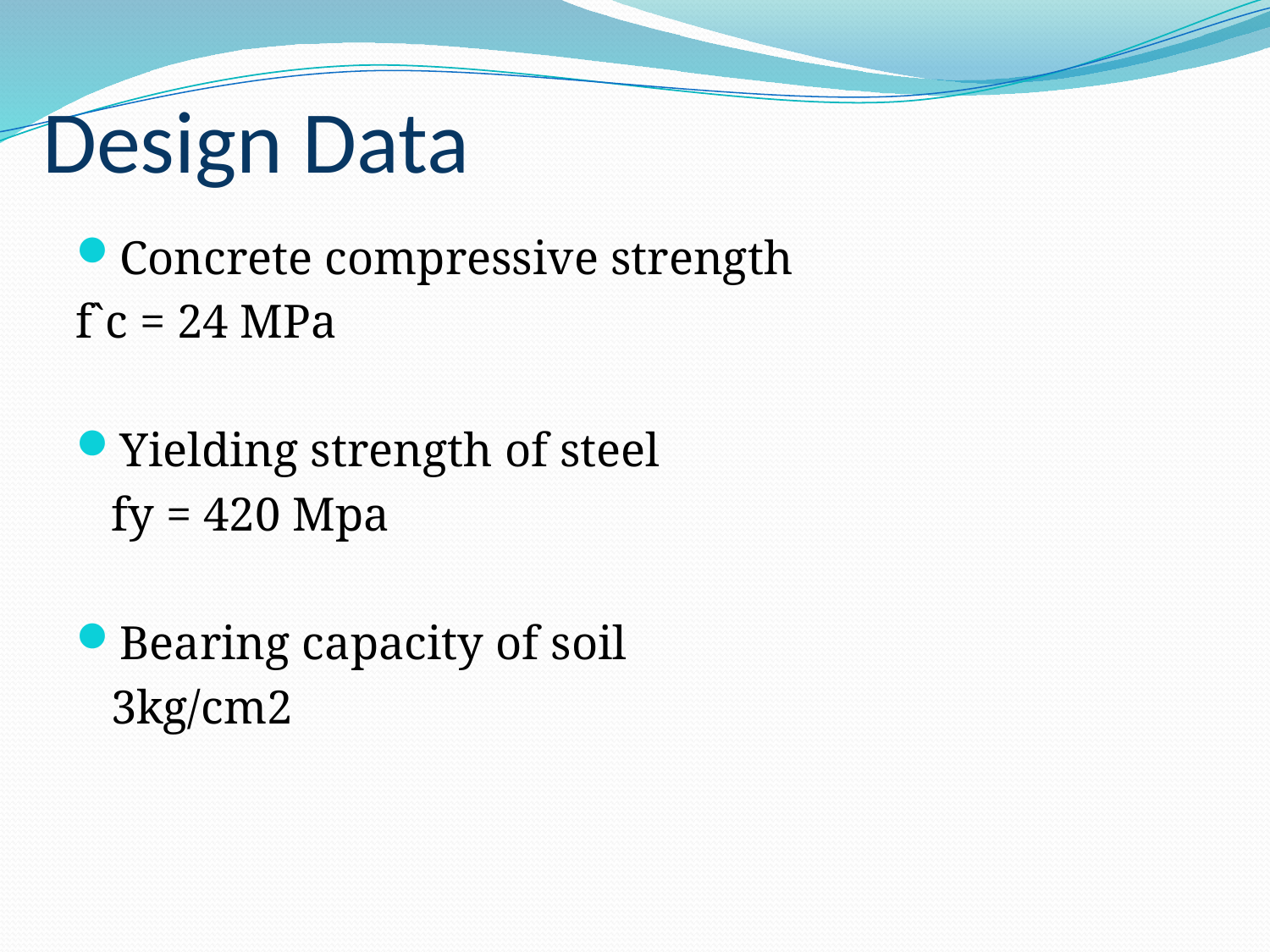

# Design Data
Concrete compressive strength
f`c = 24 MPa

Yielding strength of steel
   fy = 420 Mpa

Bearing capacity of soil
   3kg/cm2